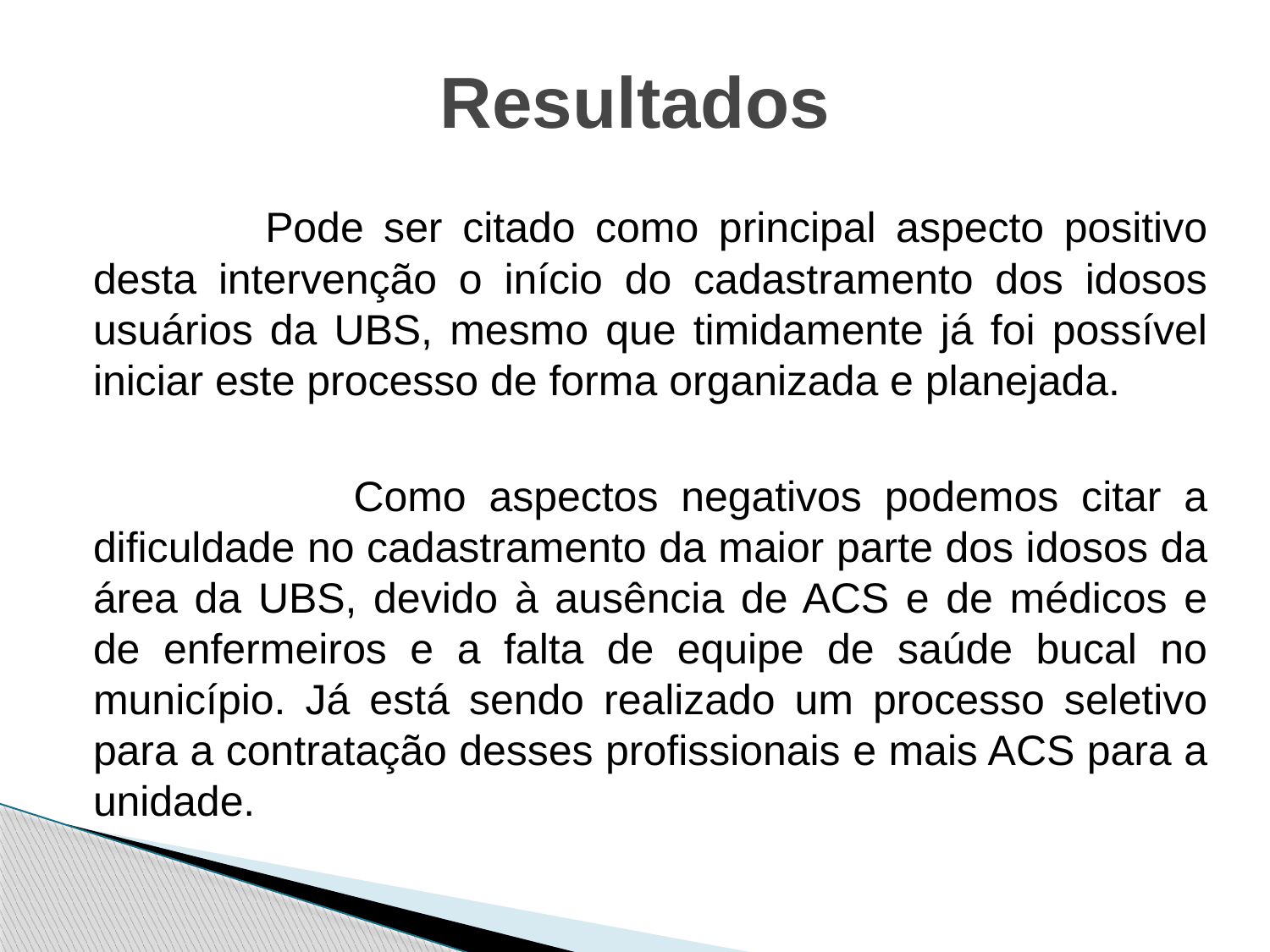

# Resultados
	        Pode ser citado como principal aspecto positivo desta intervenção o início do cadastramento dos idosos usuários da UBS, mesmo que timidamente já foi possível iniciar este processo de forma organizada e planejada.

             Como aspectos negativos podemos citar a dificuldade no cadastramento da maior parte dos idosos da área da UBS, devido à ausência de ACS e de médicos e de enfermeiros e a falta de equipe de saúde bucal no município. Já está sendo realizado um processo seletivo para a contratação desses profissionais e mais ACS para a unidade.